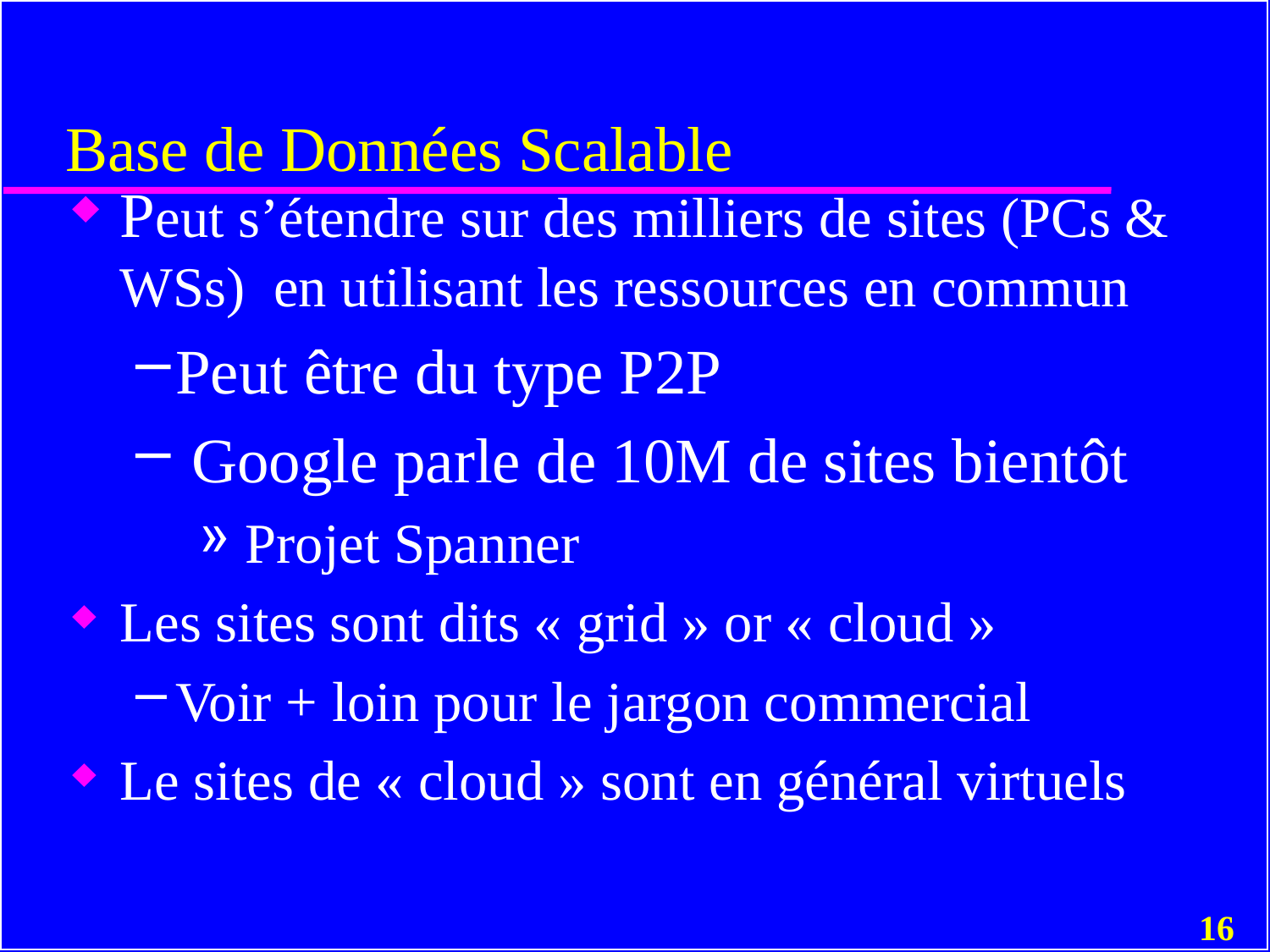

# Base de Données Scalable
Peut s’étendre sur des milliers de sites (PCs & WSs)  en utilisant les ressources en commun
Peut être du type P2P
 Google parle de 10M de sites bientôt
 Projet Spanner
Les sites sont dits « grid » or « cloud »
Voir + loin pour le jargon commercial
Le sites de « cloud » sont en général virtuels
16